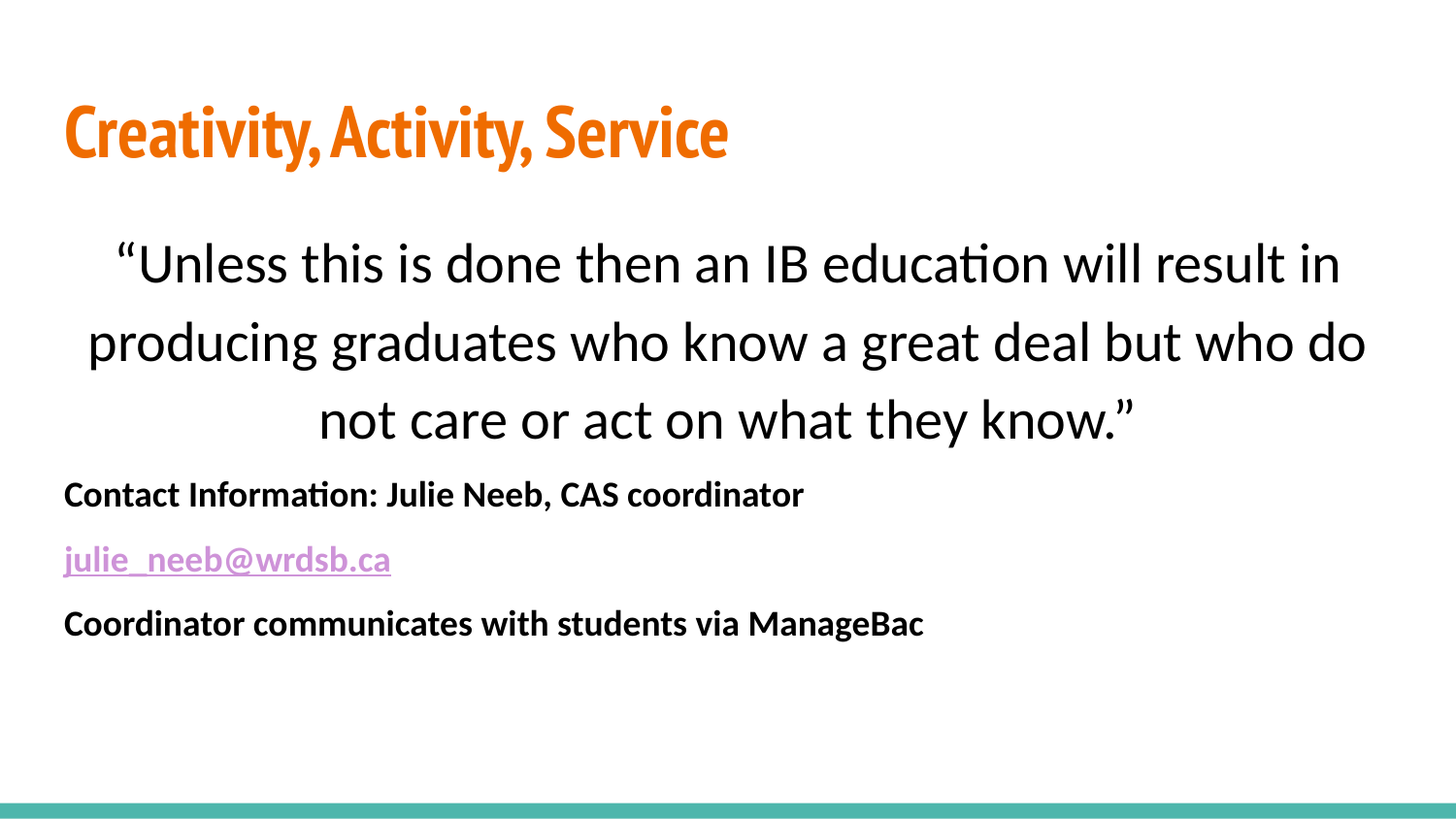

# Creativity, Activity, Service
“Unless this is done then an IB education will result in producing graduates who know a great deal but who do not care or act on what they know.”
Contact Information: Julie Neeb, CAS coordinator
julie_neeb@wrdsb.ca
Coordinator communicates with students via ManageBac